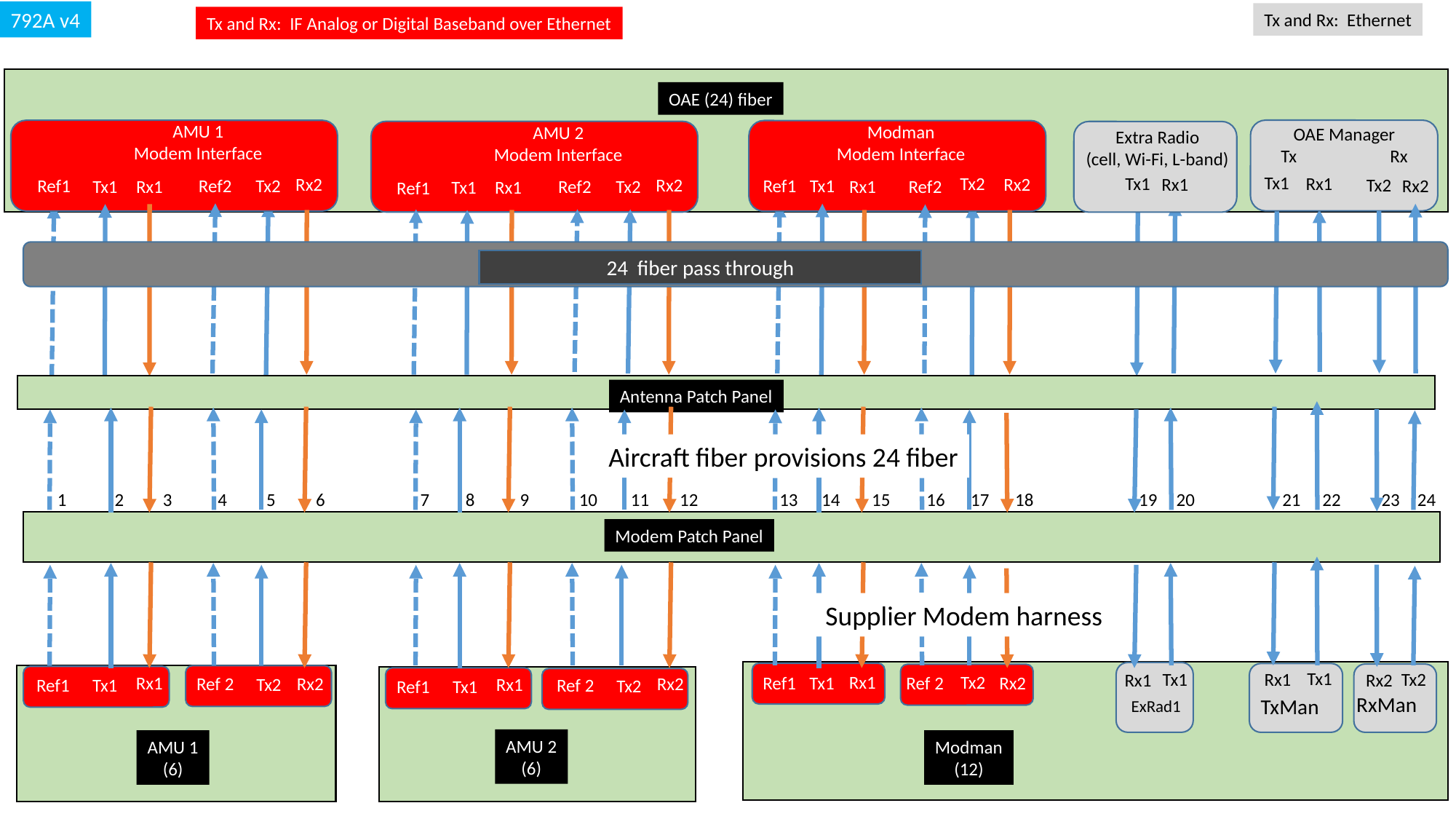

792A v4
Tx and Rx:  Ethernet
Tx and Rx:  IF Analog or Digital Baseband over Ethernet

OAE (24) fiber
AMU 1
Modem Interface
Modman
Modem Interface
AMU 2
Modem Interface
OAE Manager
Tx	Rx

Extra Radio
(cell, Wi-Fi, L-band)

Tx1
Tx2
Rx1
Tx1
Rx2
Rx2
Rx1
Tx2
Rx2
Ref2
Ref1
Tx2
Ref1
Tx1
Rx2
Rx1
Tx1
Ref2
Rx1
Ref2
Tx2
Rx1
Tx1
Ref1

24  fiber pass through

Antenna Patch Panel
Aircraft fiber provisions 24 fiber
1
2
3
4
5
6
7
8
9
10
11
12
13
14
15
16
17
18
19
20
21
22
23
24

Modem Patch Panel
Supplier Modem harness
Tx1

Tx2
Rx1

Tx1

Rx2
Rx1

Rx1
Tx2

Ref 2
Ref1
Tx1
Rx2

Rx1
Rx2

Ref 2
Rx2
Rx1

Tx2
Ref 2
Ref1
Tx1

Tx2
Ref1
Tx1
RxMan
TxMan
ExRad1
AMU 2
(6)
Modman
(12)
AMU 1
(6)